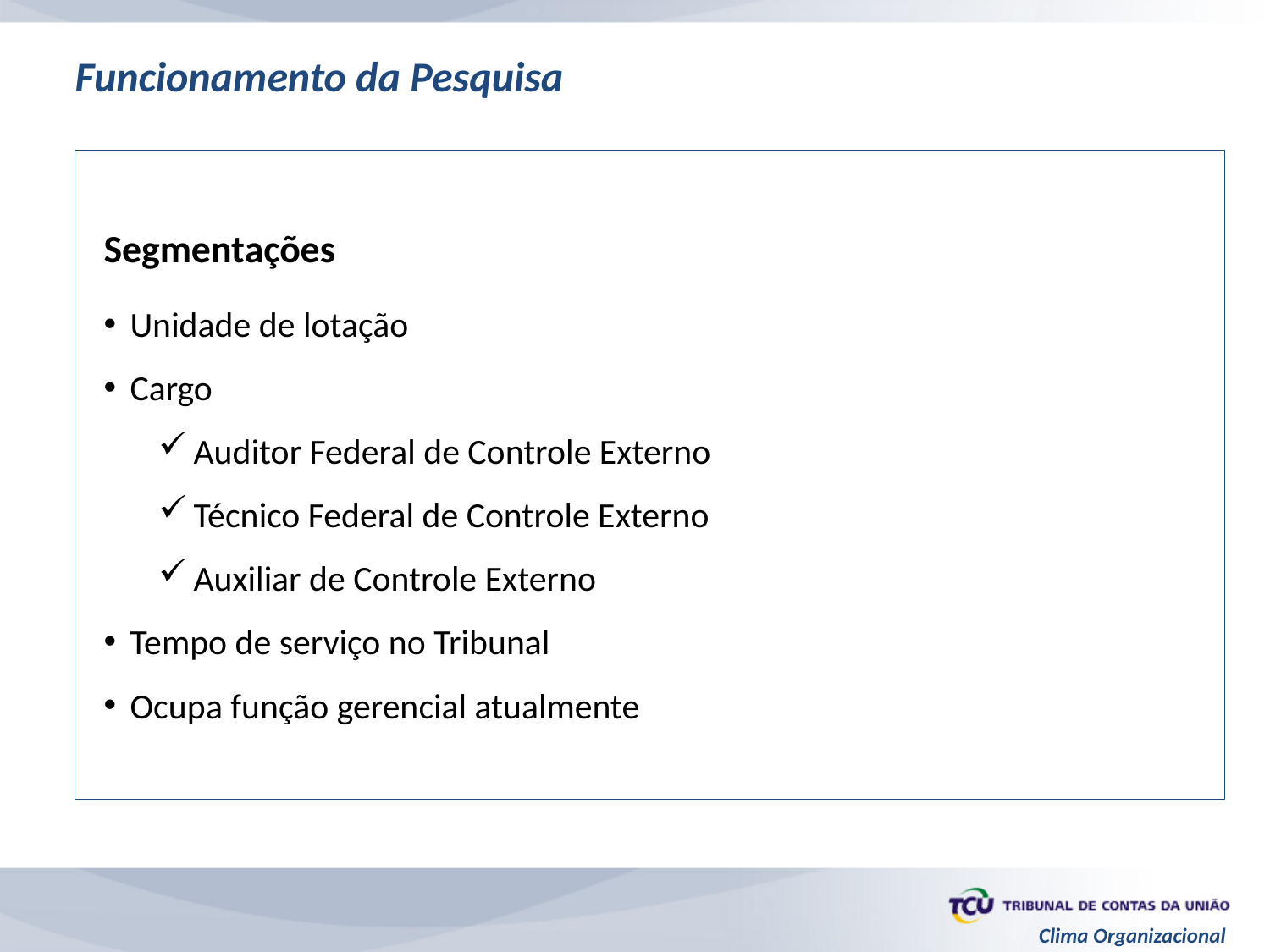

Funcionamento da Pesquisa
Segmentações
Unidade de lotação
Cargo
Auditor Federal de Controle Externo
Técnico Federal de Controle Externo
Auxiliar de Controle Externo
Tempo de serviço no Tribunal
Ocupa função gerencial atualmente